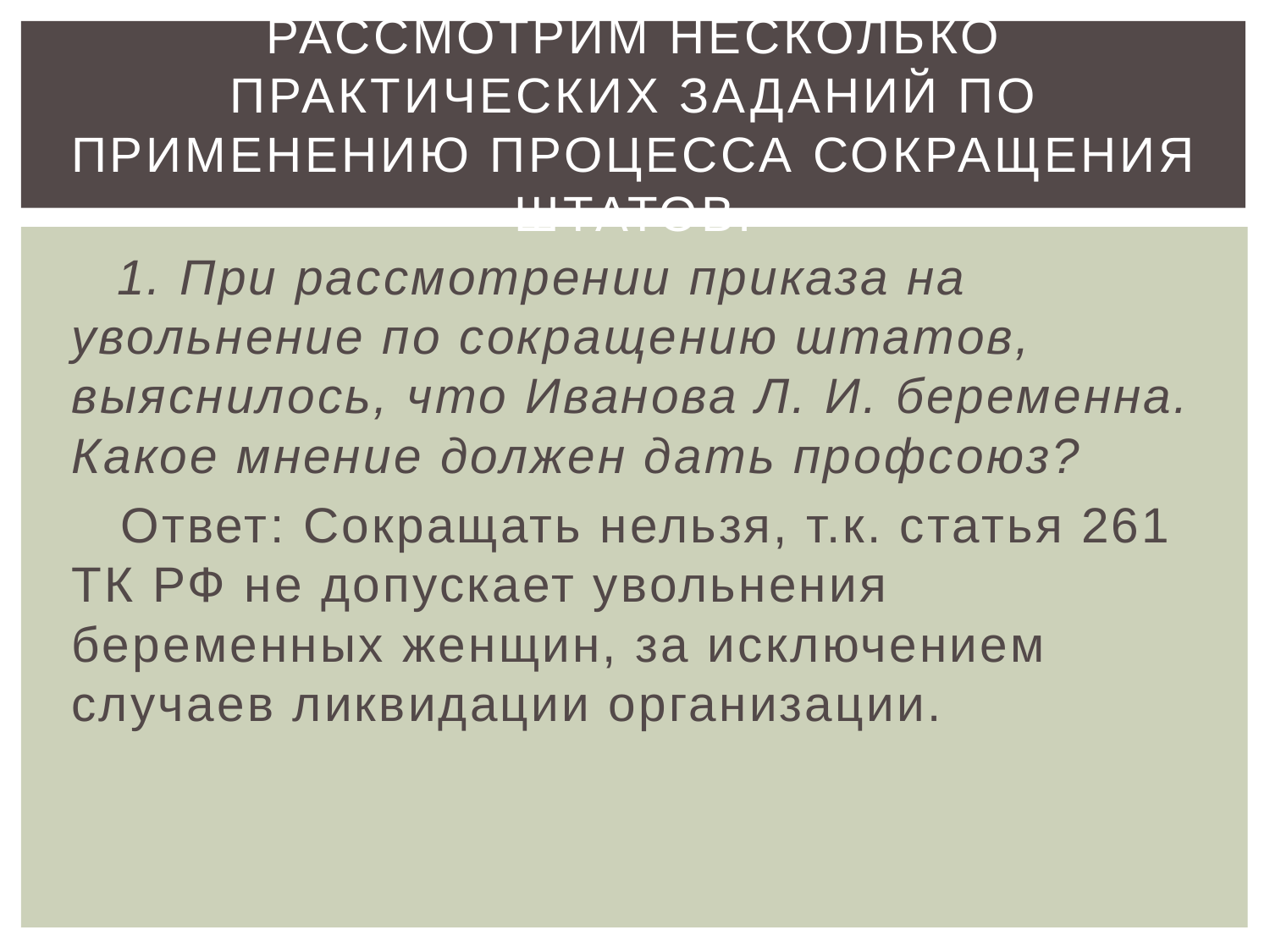

# Рассмотрим несколько практических заданий по применению процесса сокращения штатов.
    1. При рассмотрении приказа на увольнение по сокращению штатов, выяснилось, что Иванова Л. И. беременна. Какое мнение должен дать профсоюз?
   Ответ: Сокращать нельзя, т.к. статья 261 ТК РФ не допускает увольнения беременных женщин, за исключением случаев ликвидации организации.